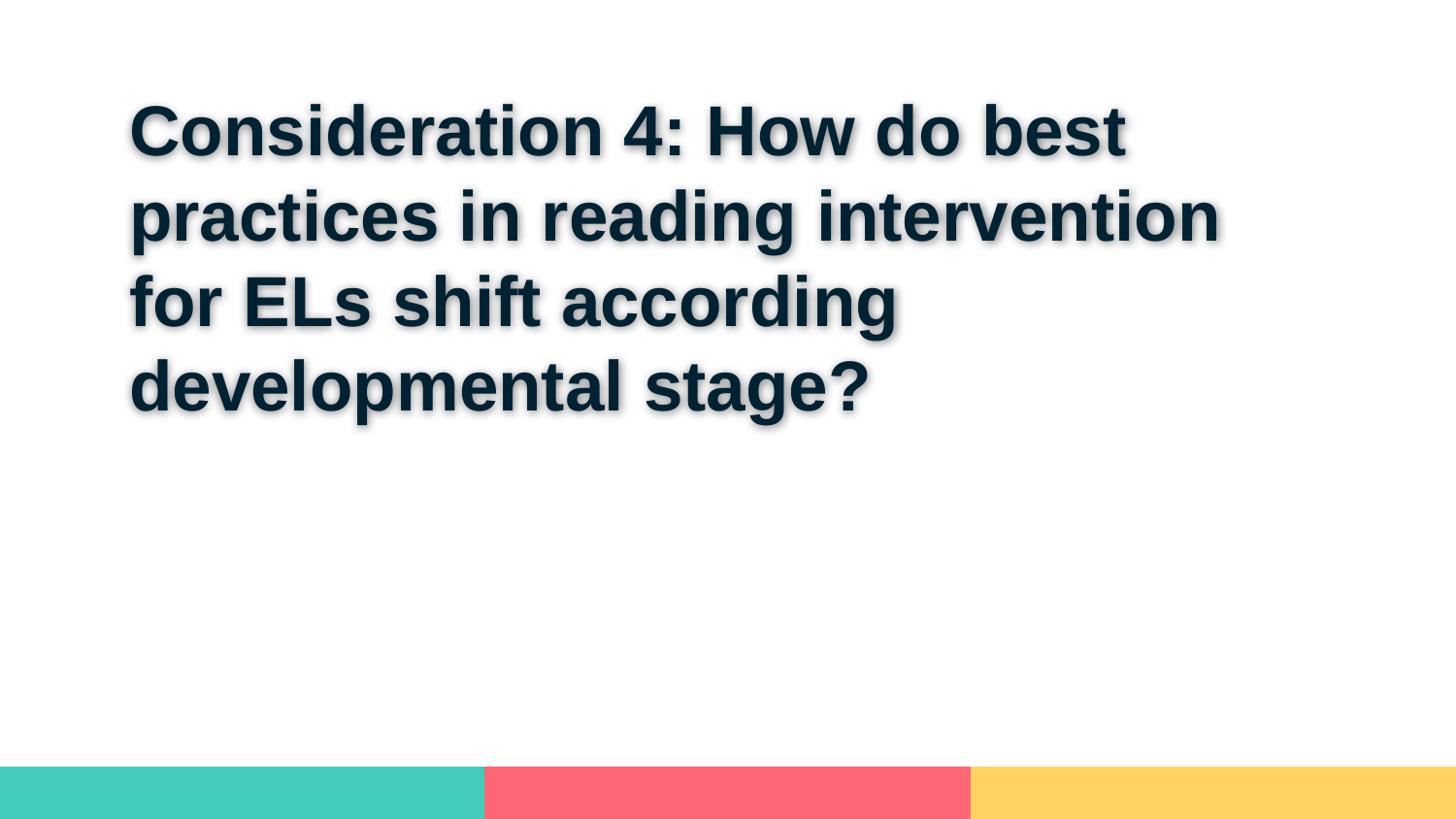

# Consideration 4: How do best practices in reading intervention for ELs shift according developmental stage?